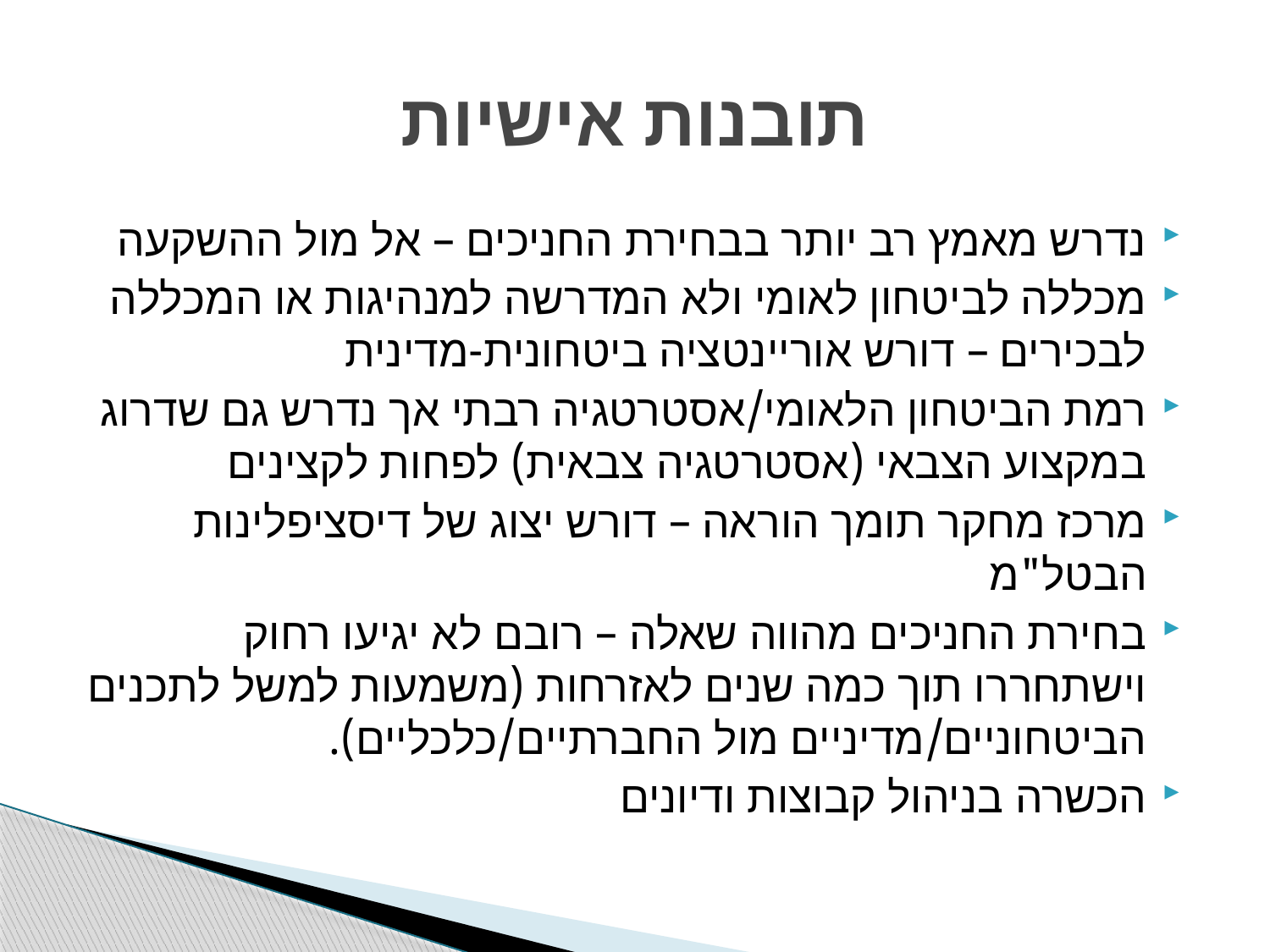

# תובנות אישיות
נדרש מאמץ רב יותר בבחירת החניכים – אל מול ההשקעה
מכללה לביטחון לאומי ולא המדרשה למנהיגות או המכללה לבכירים – דורש אוריינטציה ביטחונית-מדינית
רמת הביטחון הלאומי/אסטרטגיה רבתי אך נדרש גם שדרוג במקצוע הצבאי (אסטרטגיה צבאית) לפחות לקצינים
מרכז מחקר תומך הוראה – דורש יצוג של דיסציפלינות הבטל"מ
בחירת החניכים מהווה שאלה – רובם לא יגיעו רחוק וישתחררו תוך כמה שנים לאזרחות (משמעות למשל לתכנים הביטחוניים/מדיניים מול החברתיים/כלכליים).
הכשרה בניהול קבוצות ודיונים